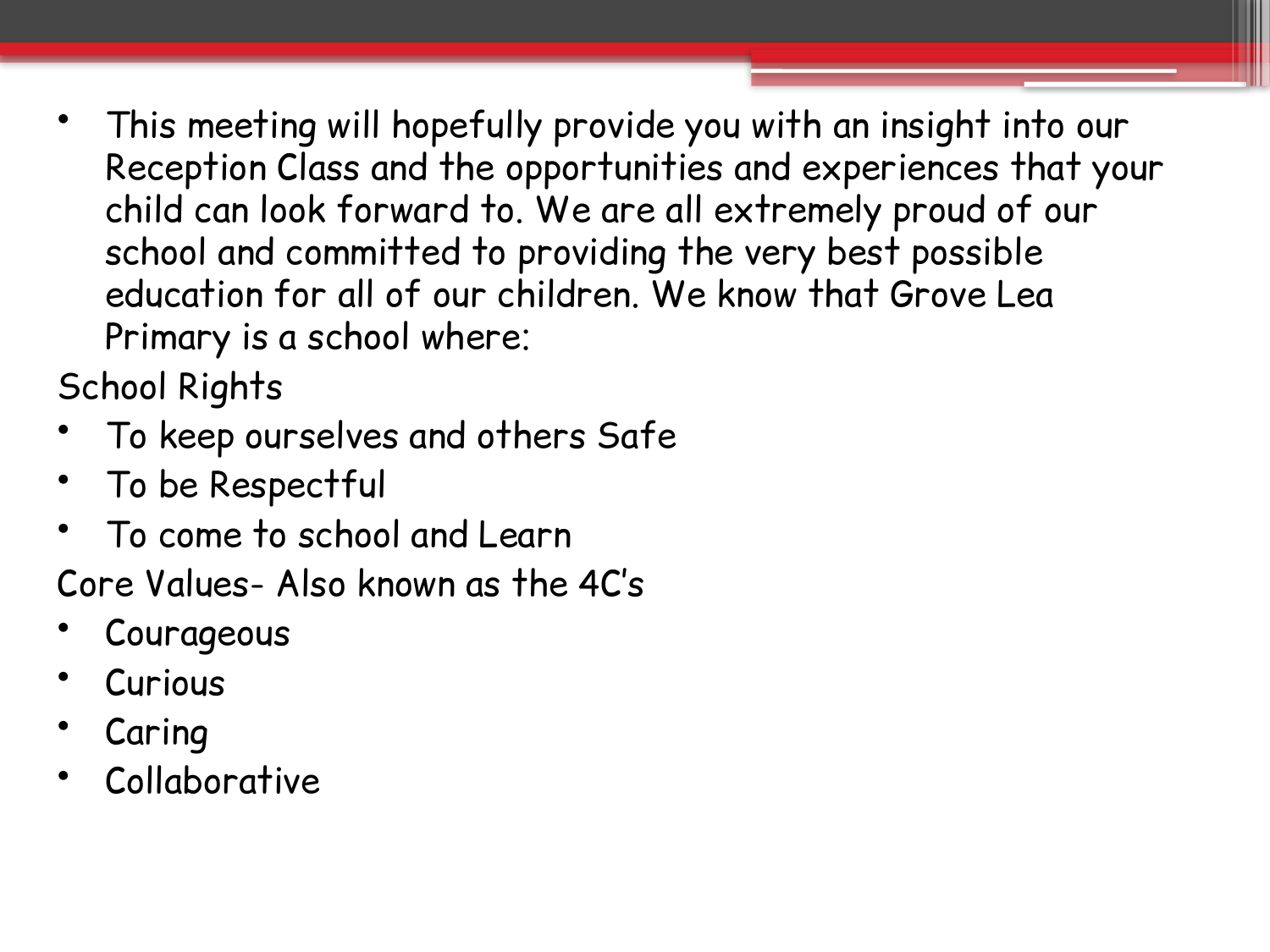

This meeting will hopefully provide you with an insight into our Reception Class and the opportunities and experiences that your child can look forward to. We are all extremely proud of our school and committed to providing the very best possible education for all of our children. We know that Grove Lea Primary is a school where:
School Rights
To keep ourselves and others Safe
To be Respectful
To come to school and Learn
Core Values- Also known as the 4C’s
Courageous
Curious
Caring
Collaborative